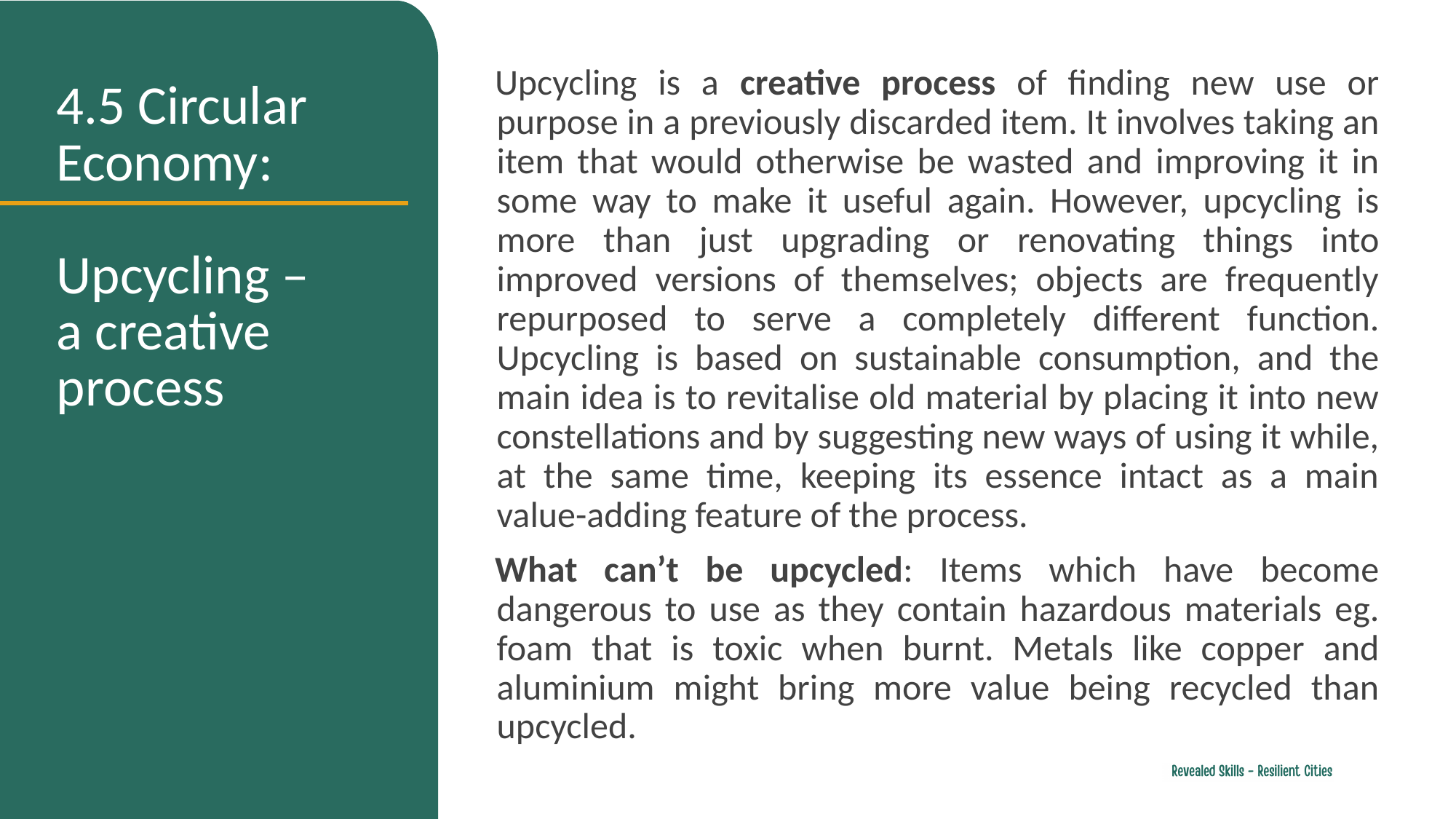

Upcycling is a creative process of finding new use or purpose in a previously discarded item. It involves taking an item that would otherwise be wasted and improving it in some way to make it useful again. However, upcycling is more than just upgrading or renovating things into improved versions of themselves; objects are frequently repurposed to serve a completely different function. Upcycling is based on sustainable consumption, and the main idea is to revitalise old material by placing it into new constellations and by suggesting new ways of using it while, at the same time, keeping its essence intact as a main value-adding feature of the process.
What can’t be upcycled: Items which have become dangerous to use as they contain hazardous materials eg. foam that is toxic when burnt. Metals like copper and aluminium might bring more value being recycled than upcycled.
4.5 Circular Economy:

Upcycling – a creative process